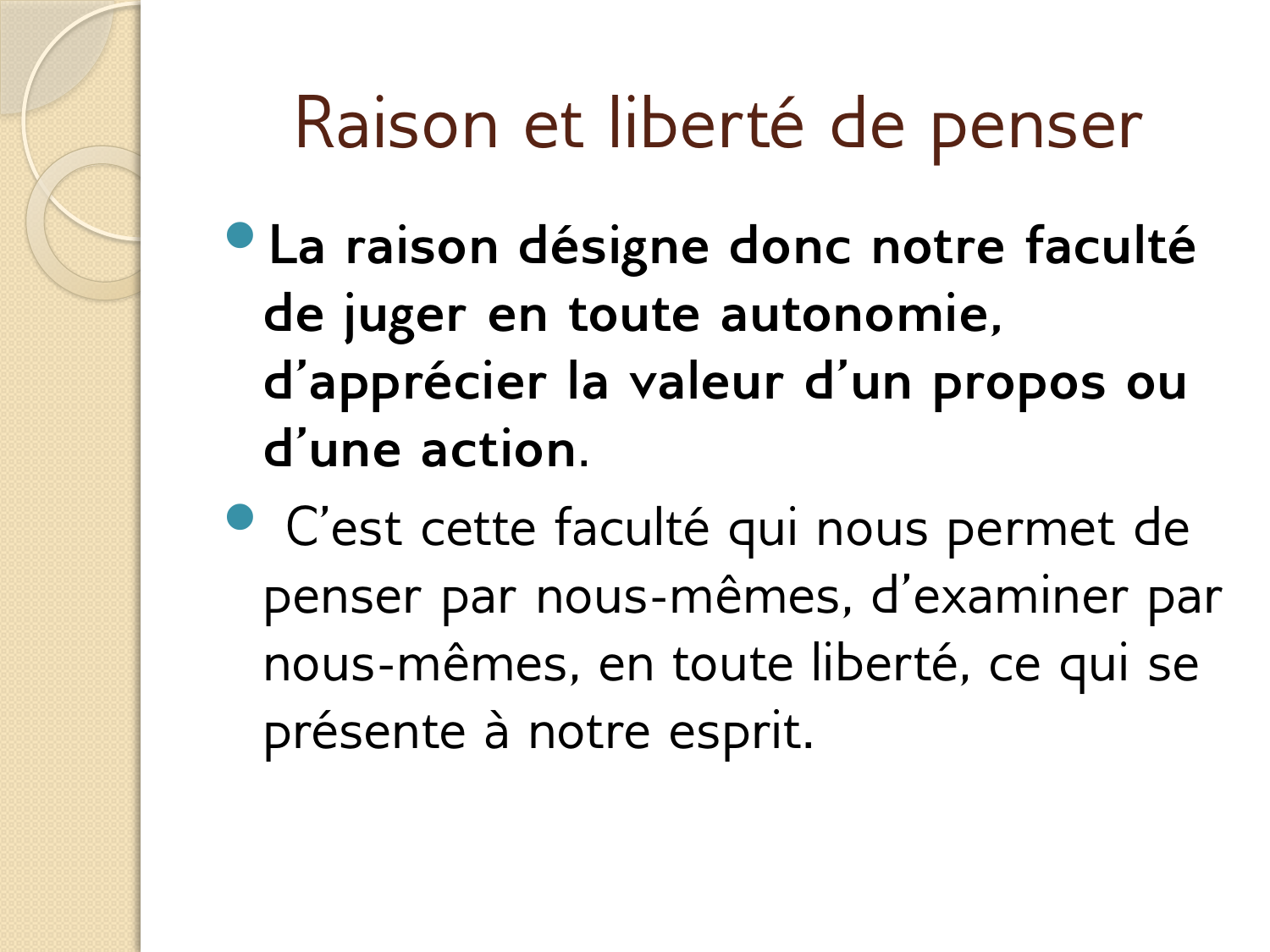

# Raison et liberté de penser
La raison désigne donc notre faculté de juger en toute autonomie, d’apprécier la valeur d’un propos ou d’une action.
 C’est cette faculté qui nous permet de penser par nous-mêmes, d’examiner par nous-mêmes, en toute liberté, ce qui se présente à notre esprit.